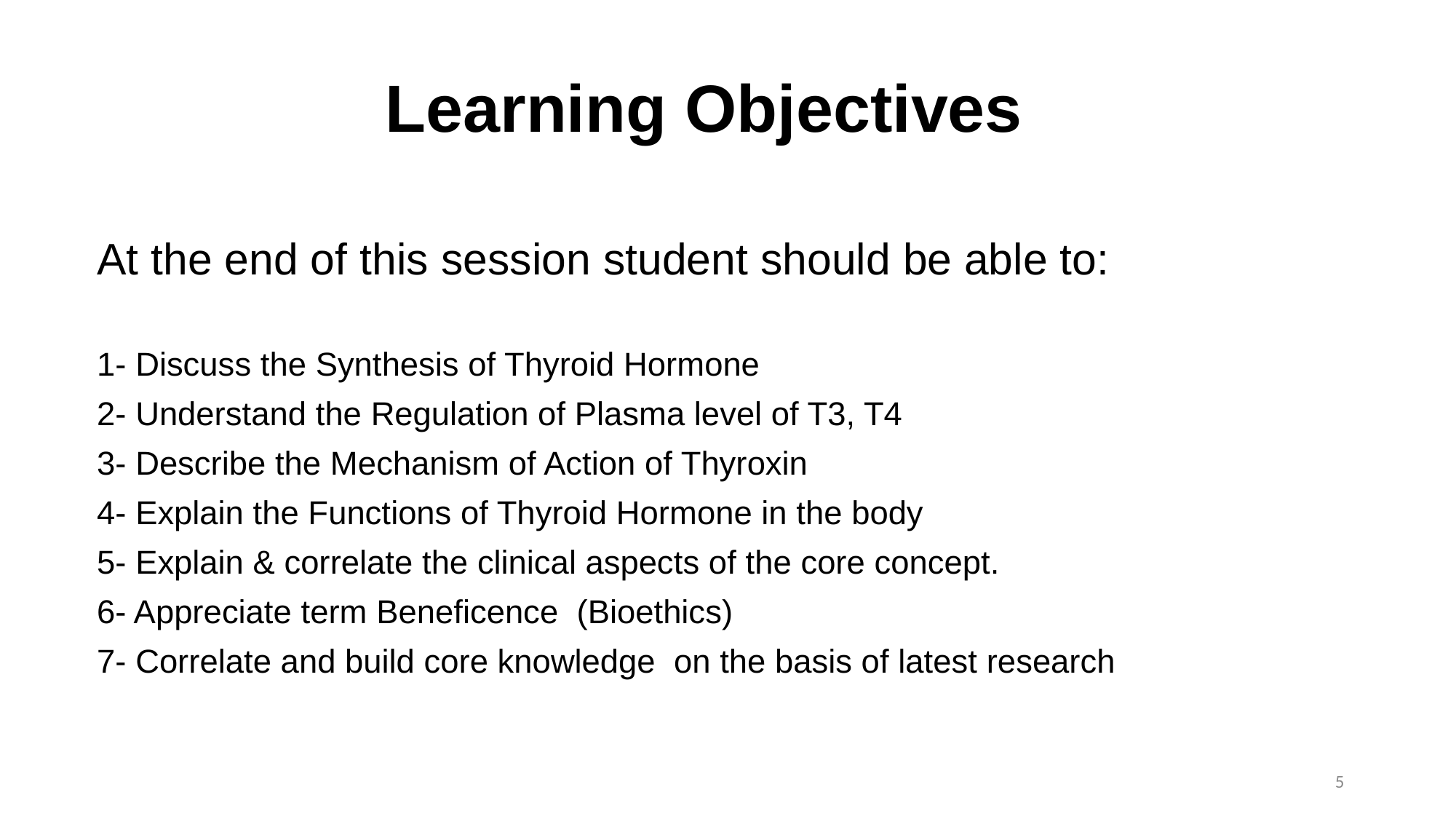

# Learning Objectives

At the end of this session student should be able to:

1- Discuss the Synthesis of Thyroid Hormone
2- Understand the Regulation of Plasma level of T3, T4
3- Describe the Mechanism of Action of Thyroxin
4- Explain the Functions of Thyroid Hormone in the body
5- Explain & correlate the clinical aspects of the core concept.
6- Appreciate term Beneficence  (Bioethics)
7- Correlate and build core knowledge  on the basis of latest research

5